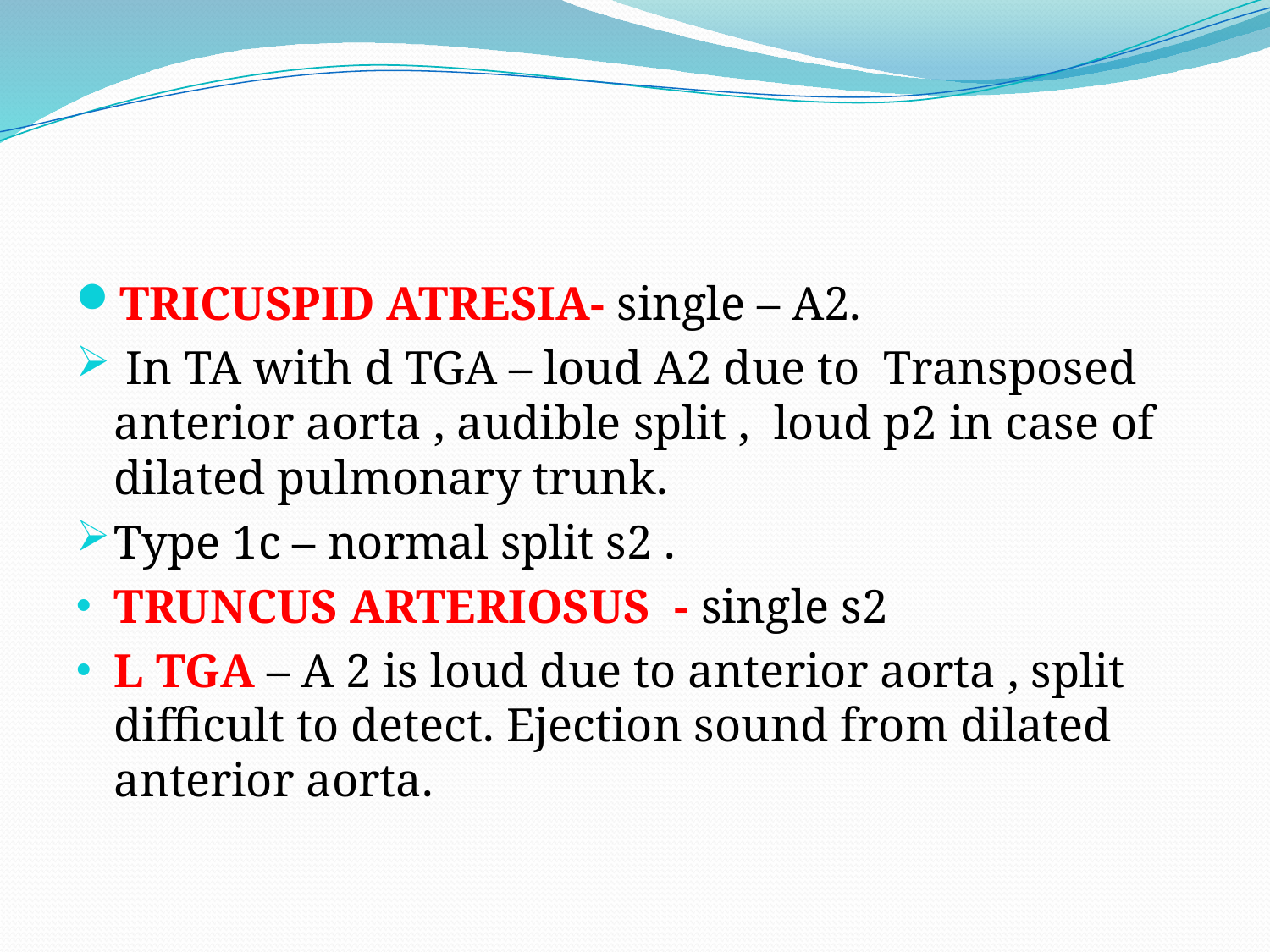

#
TRICUSPID ATRESIA- single – A2.
 In TA with d TGA – loud A2 due to  Transposed anterior aorta , audible split ,  loud p2 in case of dilated pulmonary trunk.
Type 1c – normal split s2 .
TRUNCUS ARTERIOSUS  - single s2
L TGA – A 2 is loud due to anterior aorta , split difficult to detect. Ejection sound from dilated anterior aorta.